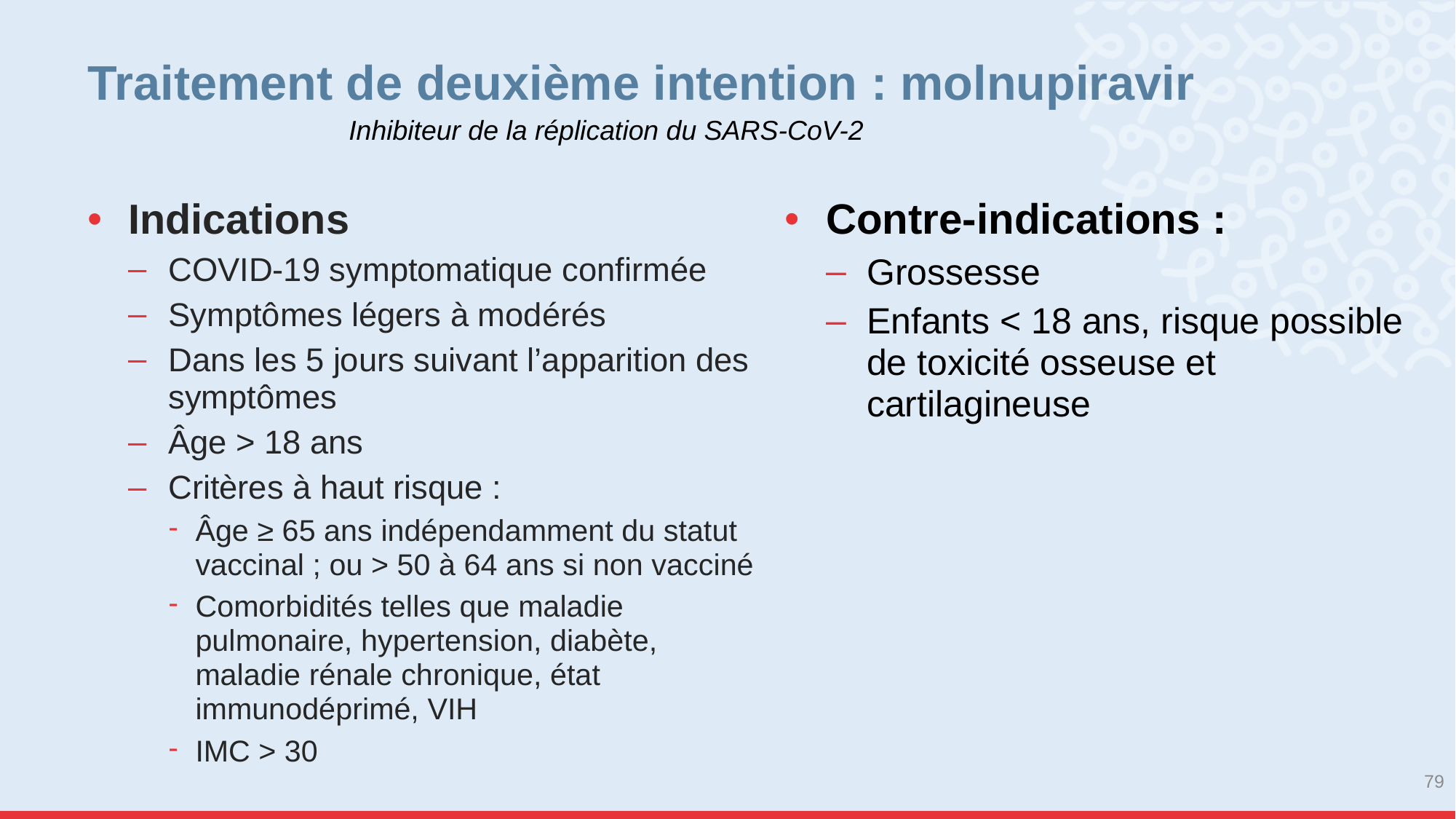

# Traitement de deuxième intention : molnupiravir
Inhibiteur de la réplication du SARS-CoV-2

Indications
COVID-19 symptomatique confirmée
Symptômes légers à modérés
Dans les 5 jours suivant l’apparition des symptômes
Âge > 18 ans
Critères à haut risque :
Âge ≥ 65 ans indépendamment du statut vaccinal ; ou > 50 à 64 ans si non vacciné
Comorbidités telles que maladie pulmonaire, hypertension, diabète, maladie rénale chronique, état immunodéprimé, VIH
IMC > 30
Contre-indications :
Grossesse
Enfants < 18 ans, risque possible de toxicité osseuse et cartilagineuse

79